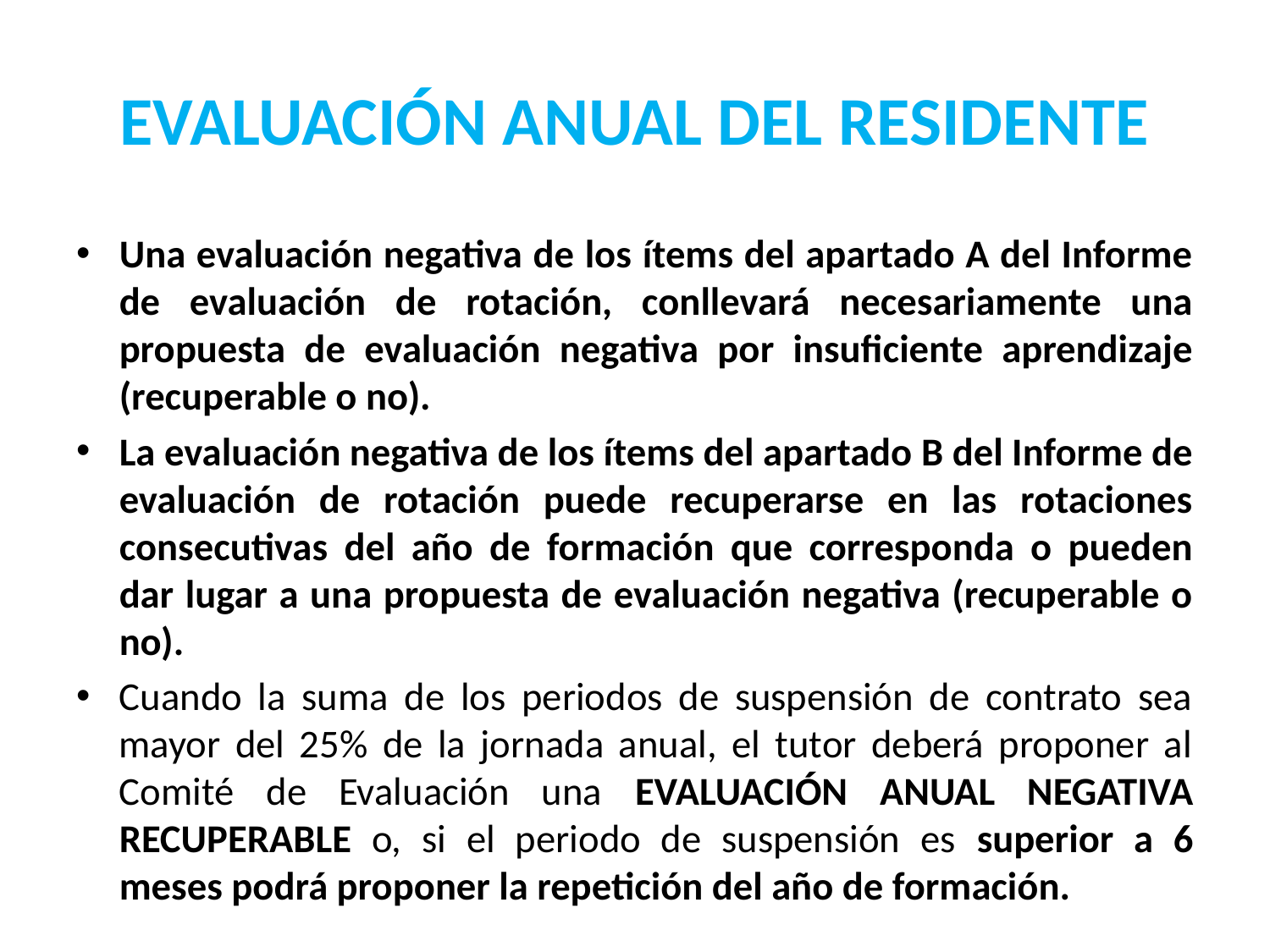

# evaluación anual del residente
Una evaluación negativa de los ítems del apartado A del Informe de evaluación de rotación, conllevará necesariamente una propuesta de evaluación negativa por insuficiente aprendizaje (recuperable o no).
La evaluación negativa de los ítems del apartado B del Informe de evaluación de rotación puede recuperarse en las rotaciones consecutivas del año de formación que corresponda o pueden dar lugar a una propuesta de evaluación negativa (recuperable o no).
Cuando la suma de los periodos de suspensión de contrato sea mayor del 25% de la jornada anual, el tutor deberá proponer al Comité de Evaluación una EVALUACIÓN ANUAL NEGATIVA RECUPERABLE o, si el periodo de suspensión es superior a 6 meses podrá proponer la repetición del año de formación.